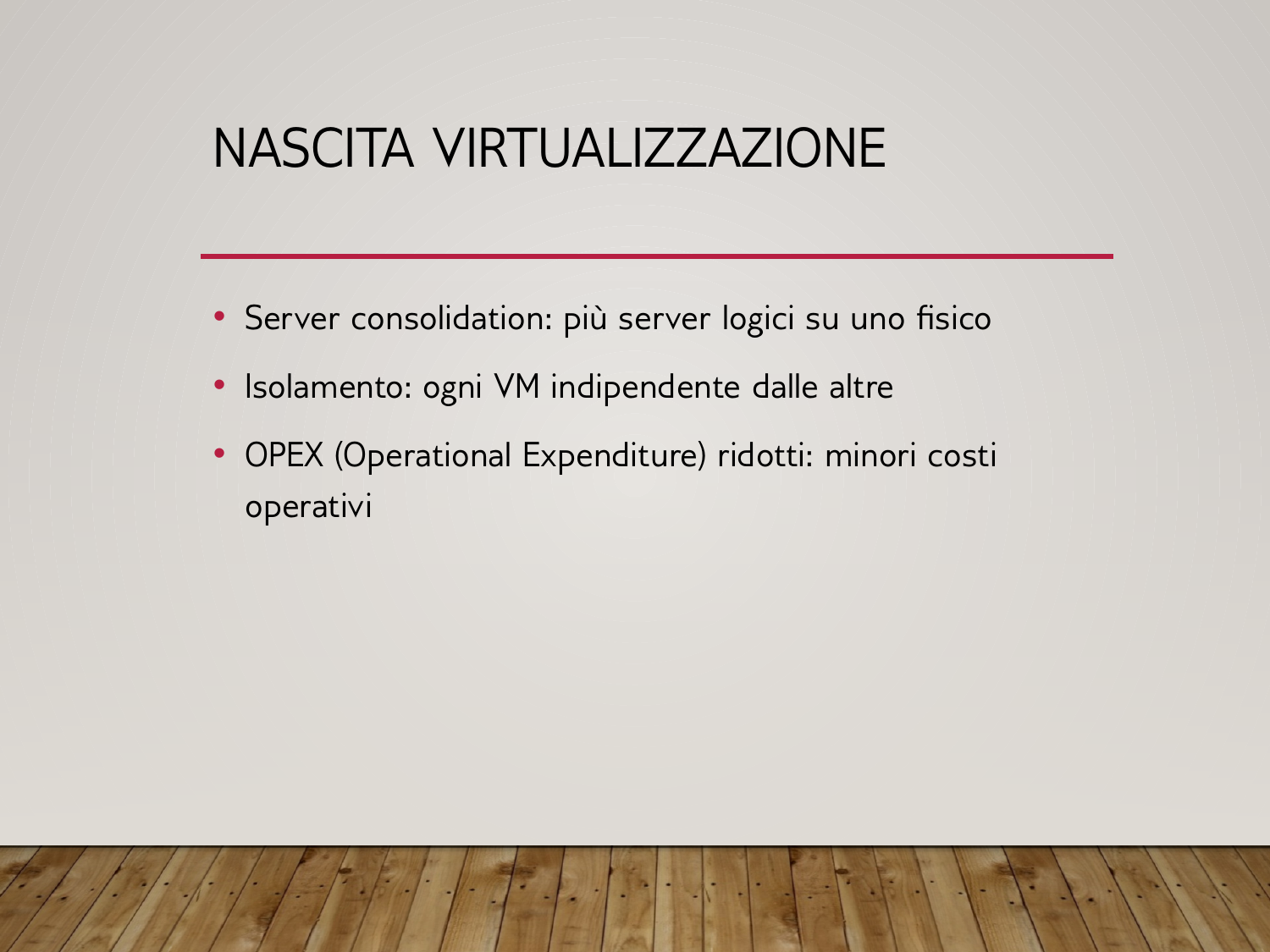

# Nascita virtualizzazione
Server consolidation: più server logici su uno fisico
Isolamento: ogni VM indipendente dalle altre
OPEX (Operational Expenditure) ridotti: minori costi operativi